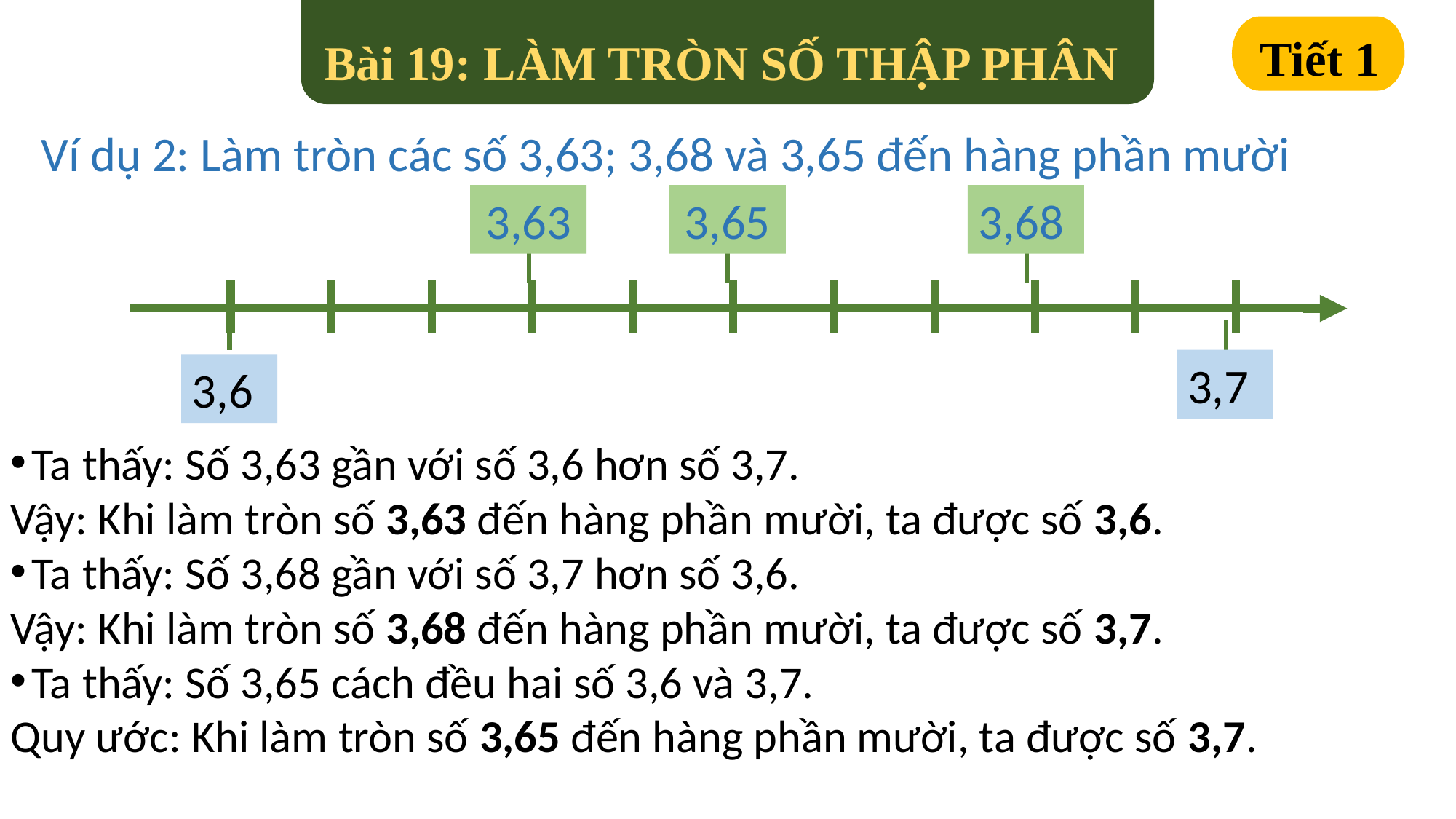

Bài 19: LÀM TRÒN SỐ THẬP PHÂN
Tiết 1
Ví dụ 2: Làm tròn các số 3,63; 3,68 và 3,65 đến hàng phần mười
3,63
3,65
3,68
3,7
3,6
|  |  |  |  |  |  |  |  |  |  |  |  |
| --- | --- | --- | --- | --- | --- | --- | --- | --- | --- | --- | --- |
|  |  |  |  |  |  |  |  |  |  |  |  |
Ta thấy: Số 3,63 gần với số 3,6 hơn số 3,7.
Vậy: Khi làm tròn số 3,63 đến hàng phần mười, ta được số 3,6.
Ta thấy: Số 3,68 gần với số 3,7 hơn số 3,6.
Vậy: Khi làm tròn số 3,68 đến hàng phần mười, ta được số 3,7.
Ta thấy: Số 3,65 cách đều hai số 3,6 và 3,7.
Quy ước: Khi làm tròn số 3,65 đến hàng phần mười, ta được số 3,7.